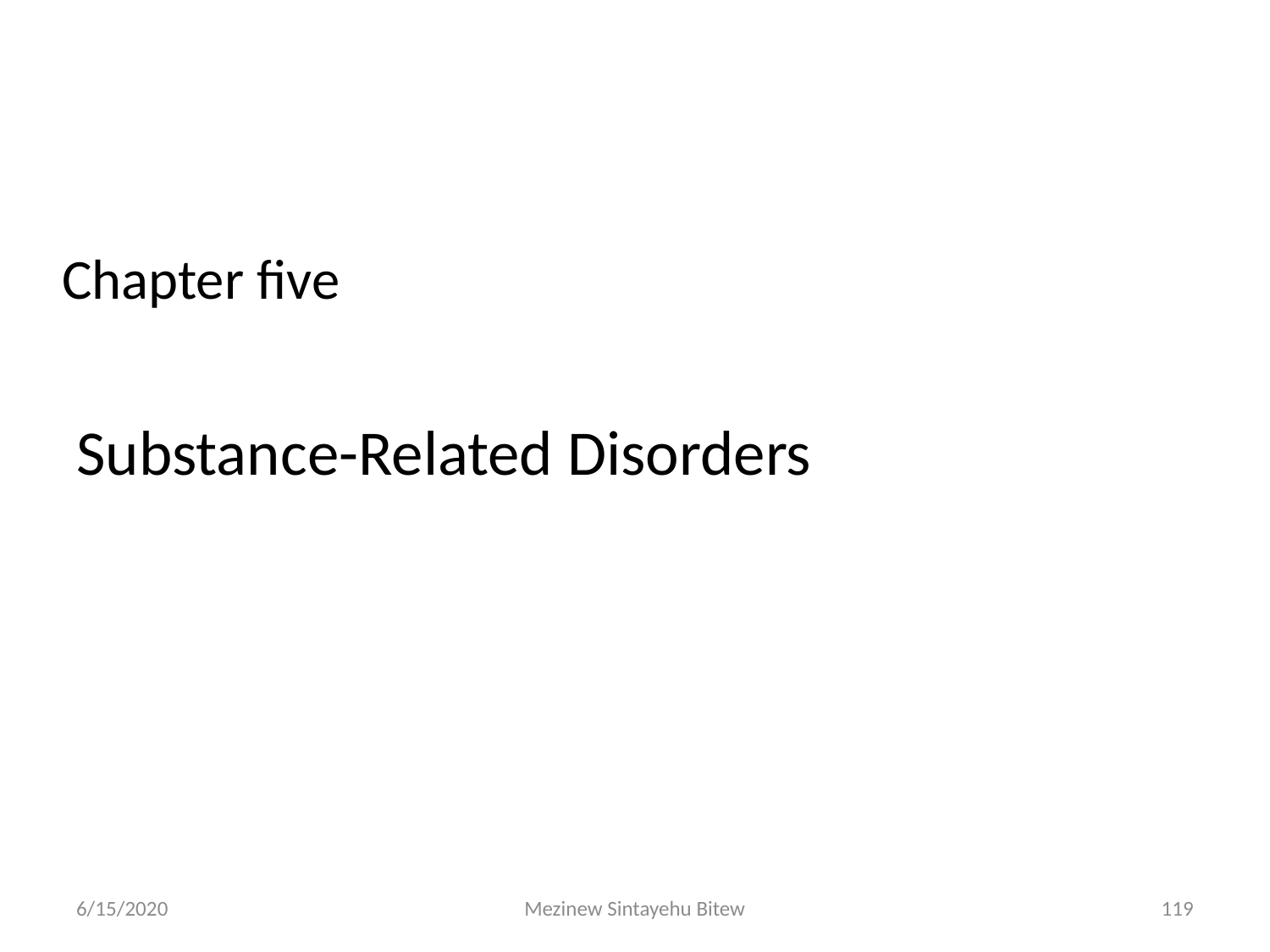

Chapter five

 Substance-Related Disorders
6/15/2020
Mezinew Sintayehu Bitew
119